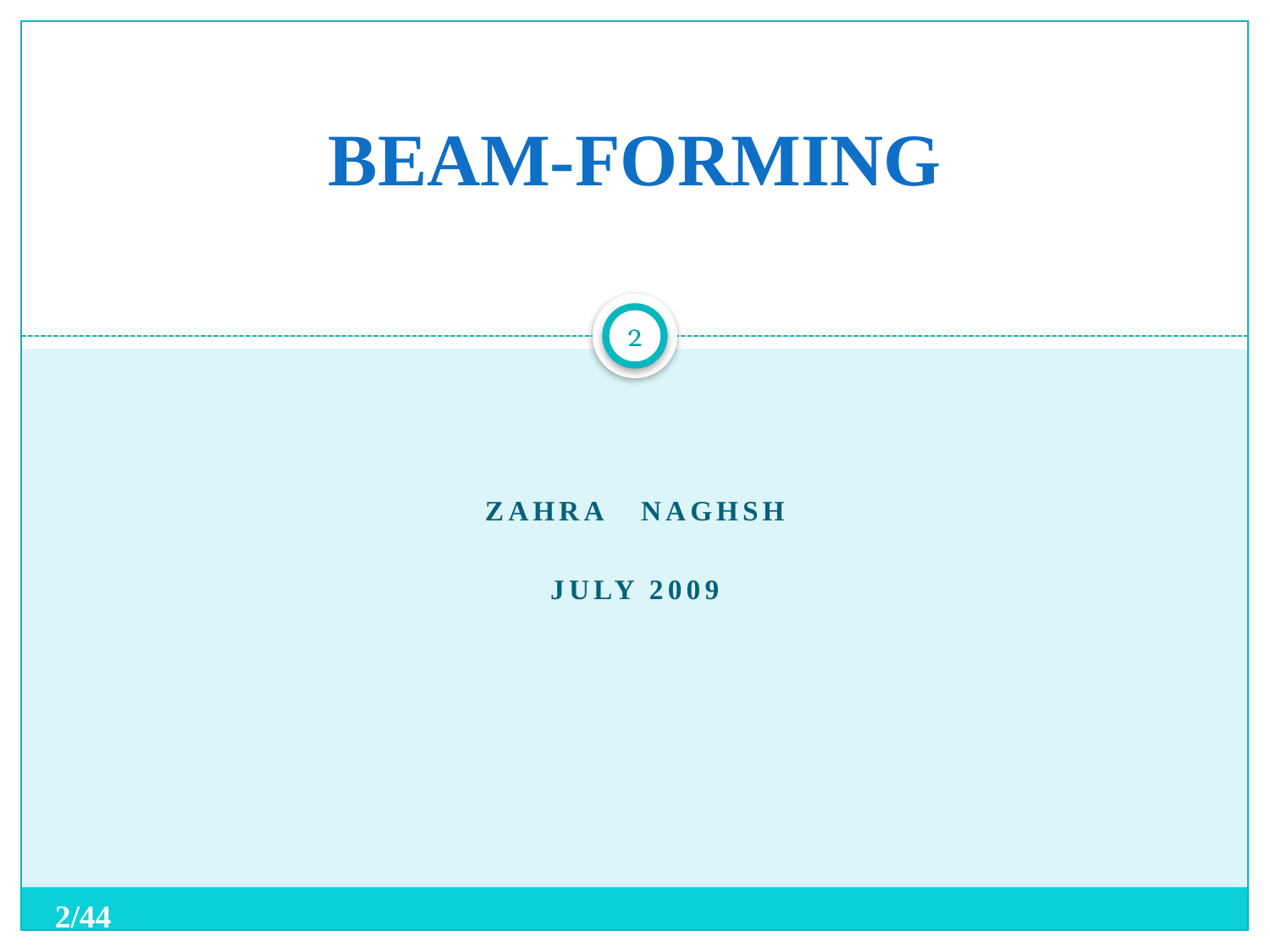

# BEAM-FORMING
2
Zahra   naghsh

July 2009
2/44